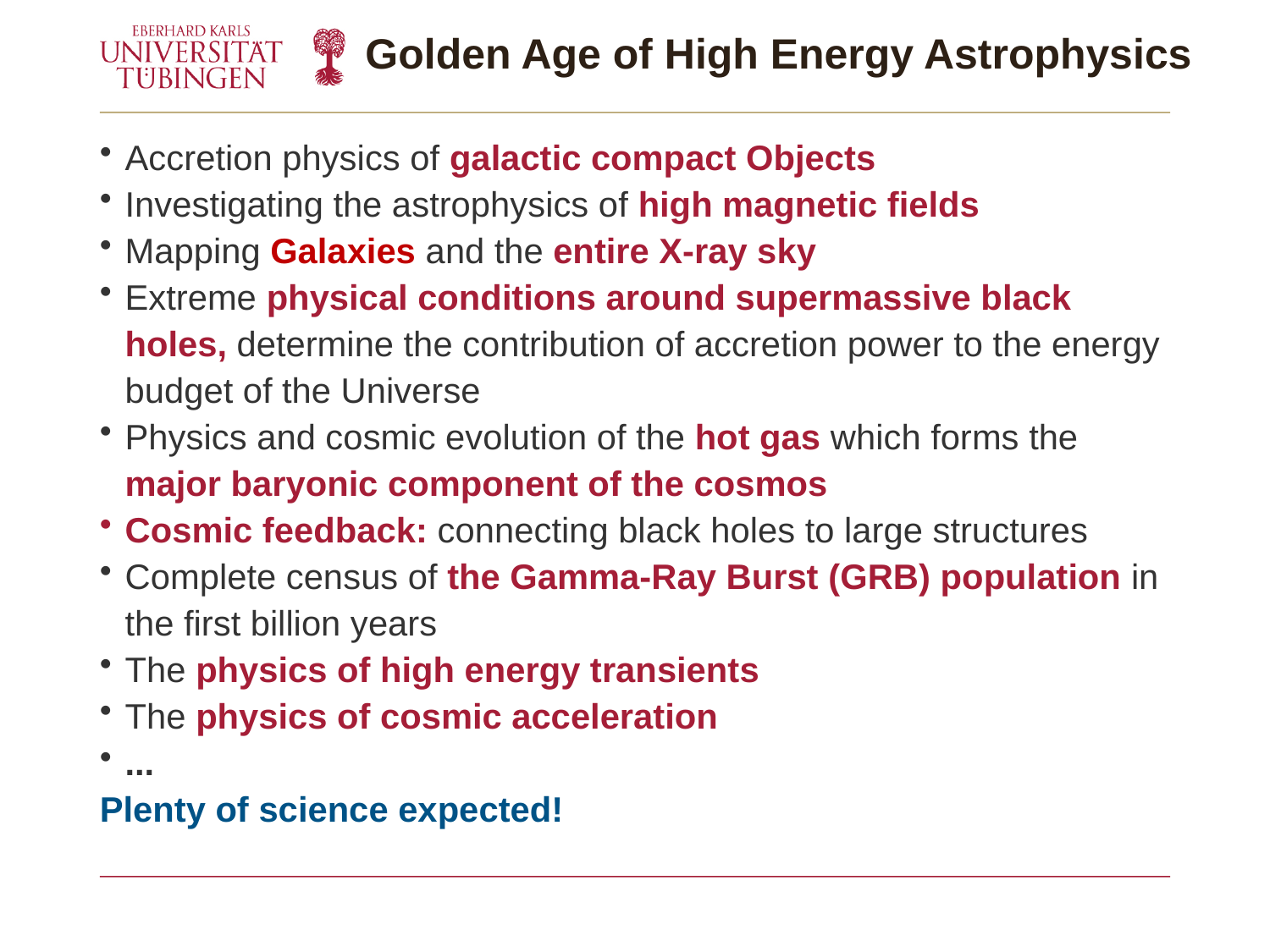

# Golden Age of High Energy Astrophysics
Accretion physics of galactic compact Objects
Investigating the astrophysics of high magnetic fields
Mapping Galaxies and the entire X-ray sky
Extreme physical conditions around supermassive black holes, determine the contribution of accretion power to the energy budget of the Universe
Physics and cosmic evolution of the hot gas which forms the major baryonic component of the cosmos
Cosmic feedback: connecting black holes to large structures
Complete census of the Gamma-Ray Burst (GRB) population in the first billion years
The physics of high energy transients
The physics of cosmic acceleration
...
Plenty of science expected!